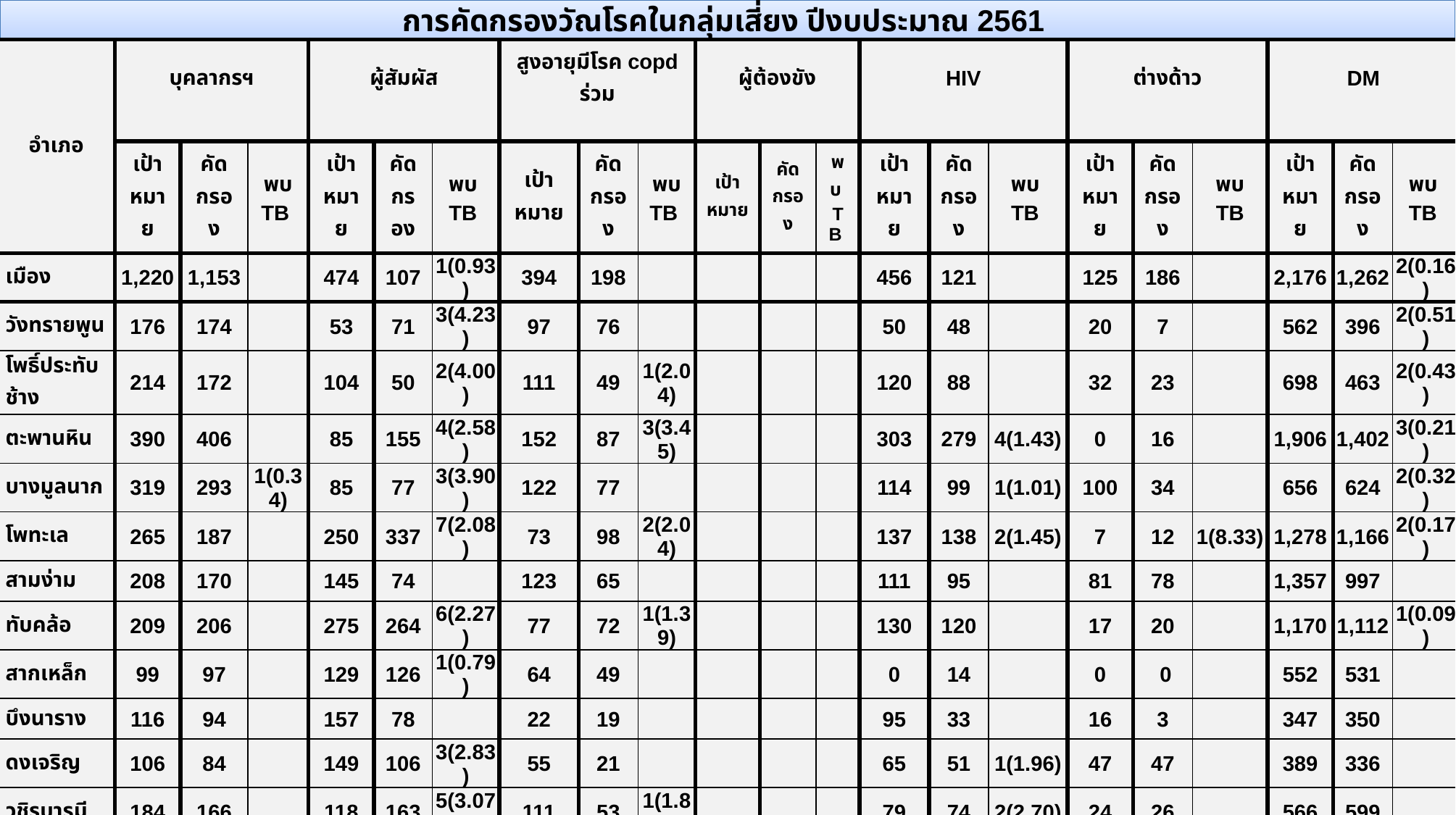

การคัดกรองวัณโรคในกลุ่มเสี่ยง ปีงบประมาณ 2561
| อำเภอ | บุคลากรฯ |  |  | ผู้สัมผัส |  |  | สูงอายุมีโรค copd ร่วม |  |  | ผู้ต้องขัง |  |  | HIV |  |  | ต่างด้าว |  |  | DM |  |  |
| --- | --- | --- | --- | --- | --- | --- | --- | --- | --- | --- | --- | --- | --- | --- | --- | --- | --- | --- | --- | --- | --- |
|  | เป้า หมาย | คัดกรอง | พบ TB | เป้า หมาย | คัดกรอง | พบ TB | เป้า หมาย | คัด กรอง | พบ TB | เป้า หมาย | คัด กรอง | พบ TB | เป้า หมาย | คัด กรอง | พบ TB | เป้า หมาย | คัด กรอง | พบ TB | เป้า หมาย | คัด กรอง | พบ TB |
| เมือง | 1,220 | 1,153 |  | 474 | 107 | 1(0.93) | 394 | 198 |  |  |  |  | 456 | 121 |  | 125 | 186 |  | 2,176 | 1,262 | 2(0.16) |
| วังทรายพูน | 176 | 174 |  | 53 | 71 | 3(4.23) | 97 | 76 |  |  |  |  | 50 | 48 |  | 20 | 7 |  | 562 | 396 | 2(0.51) |
| โพธิ์ประทับช้าง | 214 | 172 |  | 104 | 50 | 2(4.00) | 111 | 49 | 1(2.04) |  |  |  | 120 | 88 |  | 32 | 23 |  | 698 | 463 | 2(0.43) |
| ตะพานหิน | 390 | 406 |  | 85 | 155 | 4(2.58) | 152 | 87 | 3(3.45) |  |  |  | 303 | 279 | 4(1.43) | 0 | 16 |  | 1,906 | 1,402 | 3(0.21) |
| บางมูลนาก | 319 | 293 | 1(0.34) | 85 | 77 | 3(3.90) | 122 | 77 |  |  |  |  | 114 | 99 | 1(1.01) | 100 | 34 |  | 656 | 624 | 2(0.32) |
| โพทะเล | 265 | 187 |  | 250 | 337 | 7(2.08) | 73 | 98 | 2(2.04) |  |  |  | 137 | 138 | 2(1.45) | 7 | 12 | 1(8.33) | 1,278 | 1,166 | 2(0.17) |
| สามง่าม | 208 | 170 |  | 145 | 74 |  | 123 | 65 |  |  |  |  | 111 | 95 |  | 81 | 78 |  | 1,357 | 997 |  |
| ทับคล้อ | 209 | 206 |  | 275 | 264 | 6(2.27) | 77 | 72 | 1(1.39) |  |  |  | 130 | 120 |  | 17 | 20 |  | 1,170 | 1,112 | 1(0.09) |
| สากเหล็ก | 99 | 97 |  | 129 | 126 | 1(0.79) | 64 | 49 |  |  |  |  | 0 | 14 |  | 0 | 0 |  | 552 | 531 |  |
| บึงนาราง | 116 | 94 |  | 157 | 78 |  | 22 | 19 |  |  |  |  | 95 | 33 |  | 16 | 3 |  | 347 | 350 |  |
| ดงเจริญ | 106 | 84 |  | 149 | 106 | 3(2.83) | 55 | 21 |  |  |  |  | 65 | 51 | 1(1.96) | 47 | 47 |  | 389 | 336 |  |
| วชิรบารมี | 184 | 166 |  | 118 | 163 | 5(3.07) | 111 | 53 | 1(1.89) |  |  |  | 79 | 74 | 2(2.70) | 24 | 26 |  | 566 | 599 |  |
| รวม | 3,506 | 3,202 | 1 (0.03) | 2,024 | 1,608 | 35 (2.18) | 1,401 | 864 | 8 (0.93) | 1,500 | 0 | 0 | 1,660 | 1,160 | 10 (0.86) | 469 | 452 | 1 (0.22) | 11,657 | 9,238 | 14 (0.15) |
02/04/61

4